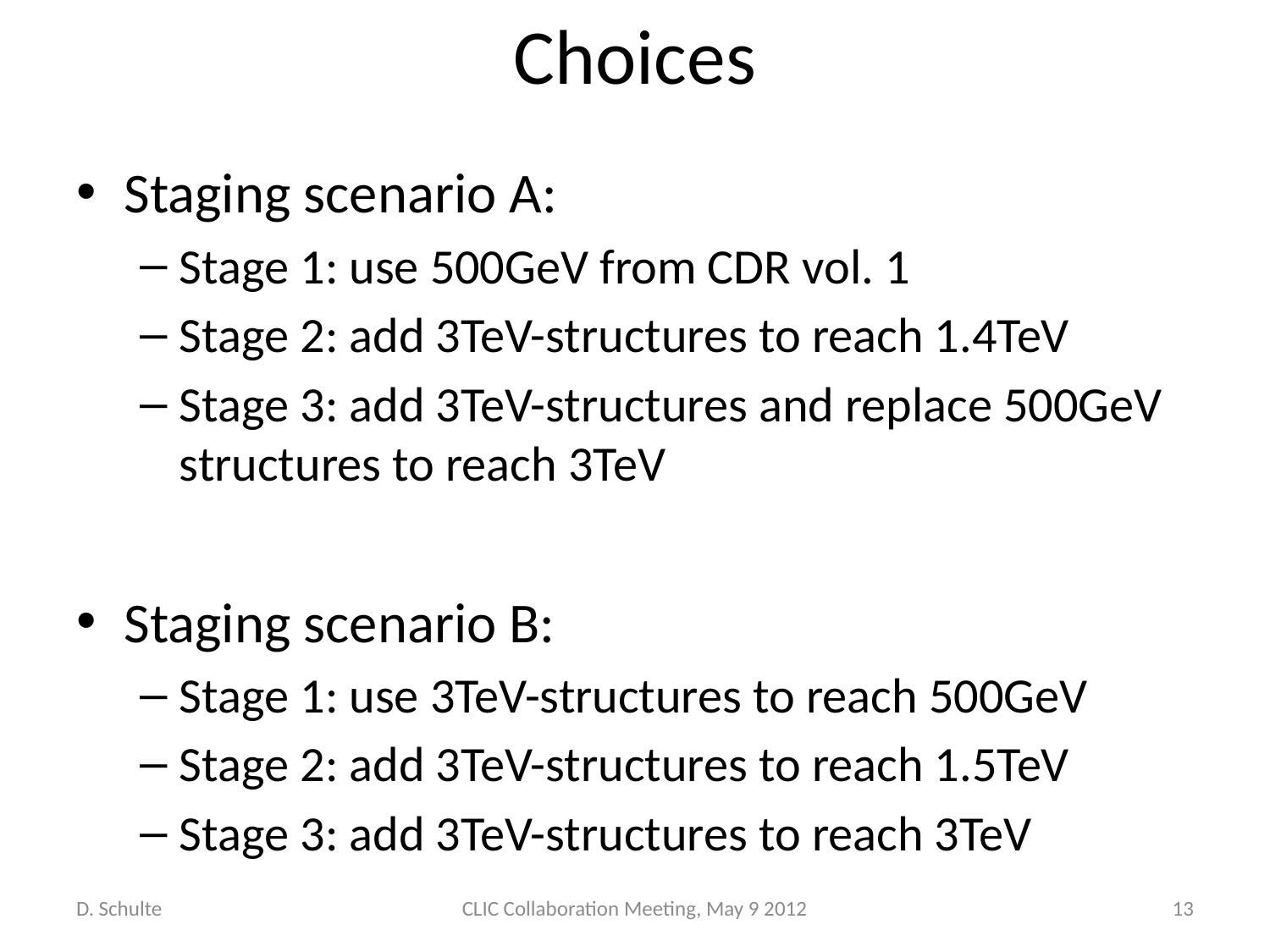

# Choices
Staging scenario A:
Stage 1: use 500GeV from CDR vol. 1
Stage 2: add 3TeV-structures to reach 1.4TeV
Stage 3: add 3TeV-structures and replace 500GeV structures to reach 3TeV

Staging scenario B:
Stage 1: use 3TeV-structures to reach 500GeV
Stage 2: add 3TeV-structures to reach 1.5TeV
Stage 3: add 3TeV-structures to reach 3TeV
D. Schulte
CLIC Collaboration Meeting, May 9 2012
13